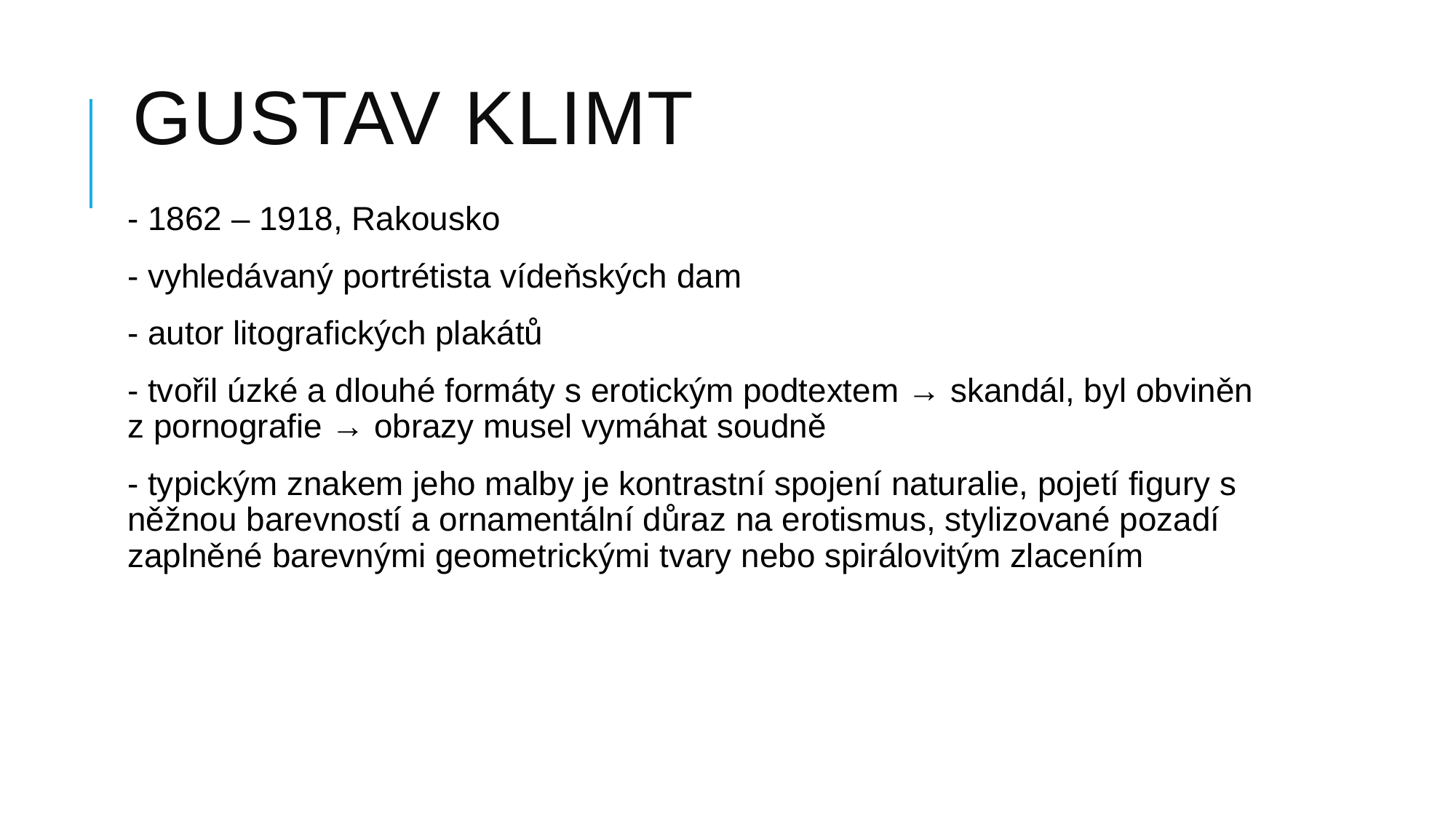

# GUSTAV KLIMT
- 1862 – 1918, Rakousko
- vyhledávaný portrétista vídeňských dam
- autor litografických plakátů
- tvořil úzké a dlouhé formáty s erotickým podtextem → skandál, byl obviněn z pornografie → obrazy musel vymáhat soudně
- typickým znakem jeho malby je kontrastní spojení naturalie, pojetí figury s něžnou barevností a ornamentální důraz na erotismus, stylizované pozadí zaplněné barevnými geometrickými tvary nebo spirálovitým zlacením